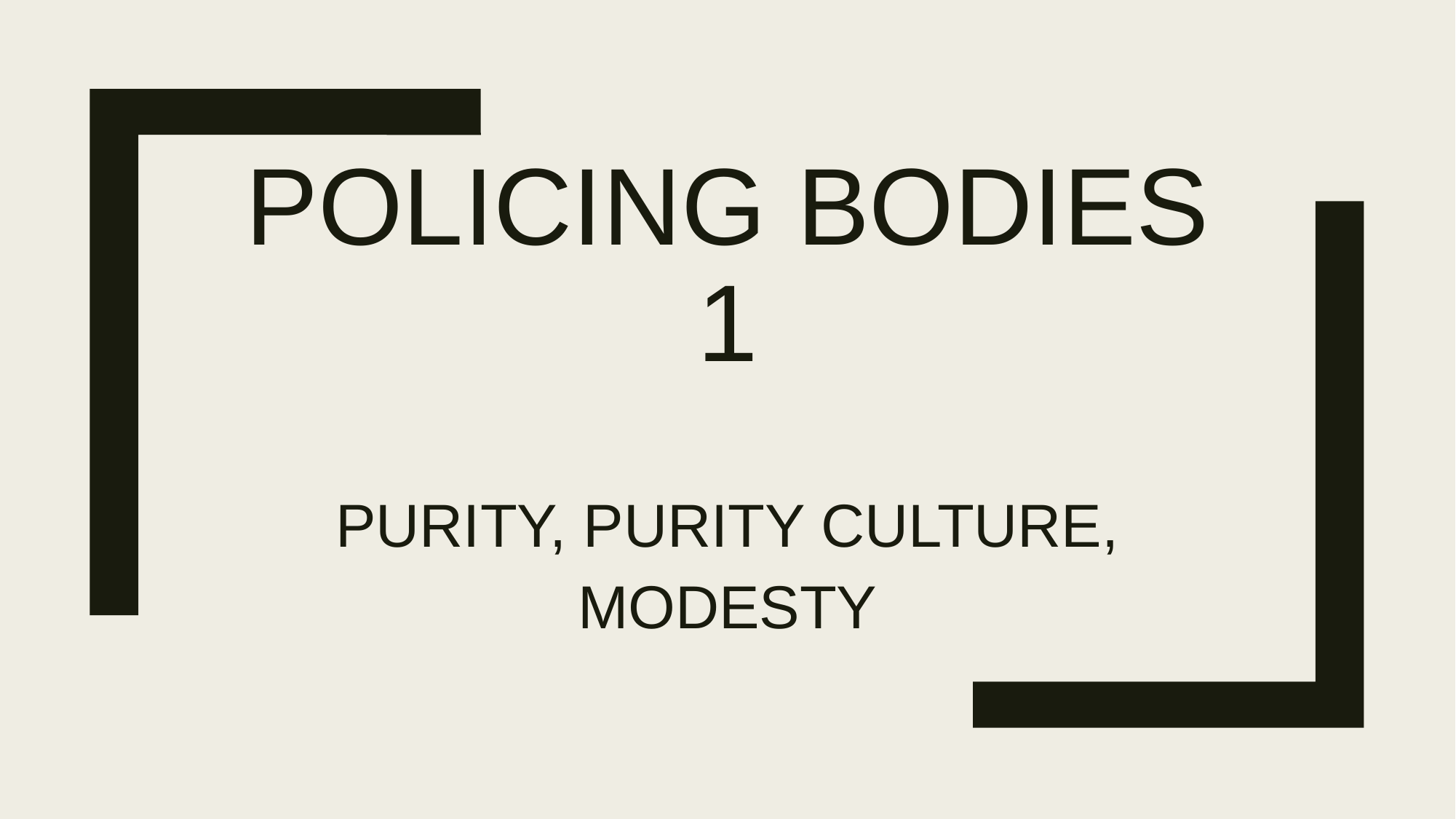

# Policing bodies 1
PURITY, PURITY CULTURE, MODESTY